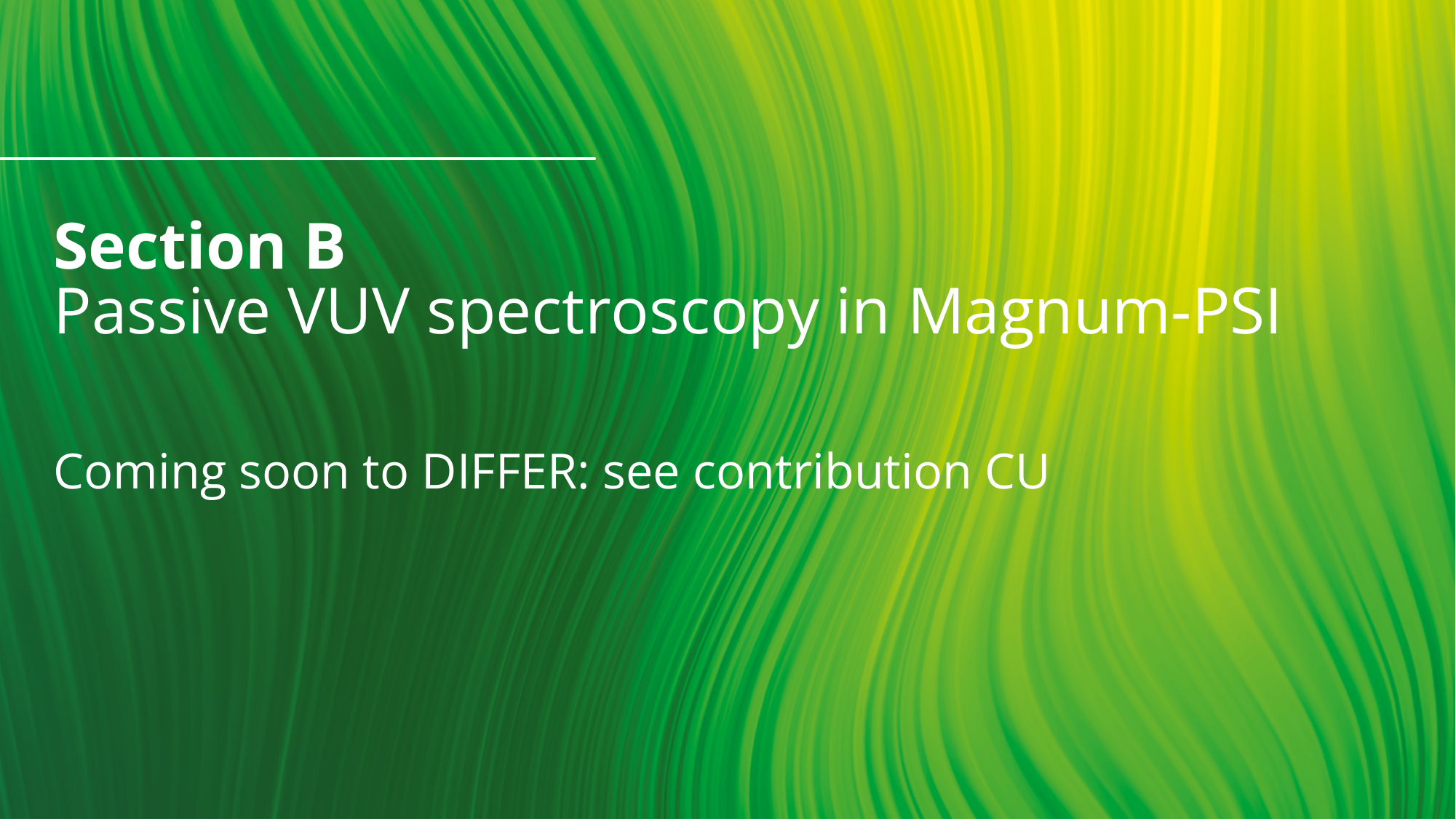

# Section B
Passive VUV spectroscopy in Magnum-PSI

Coming soon to DIFFER: see contribution CU